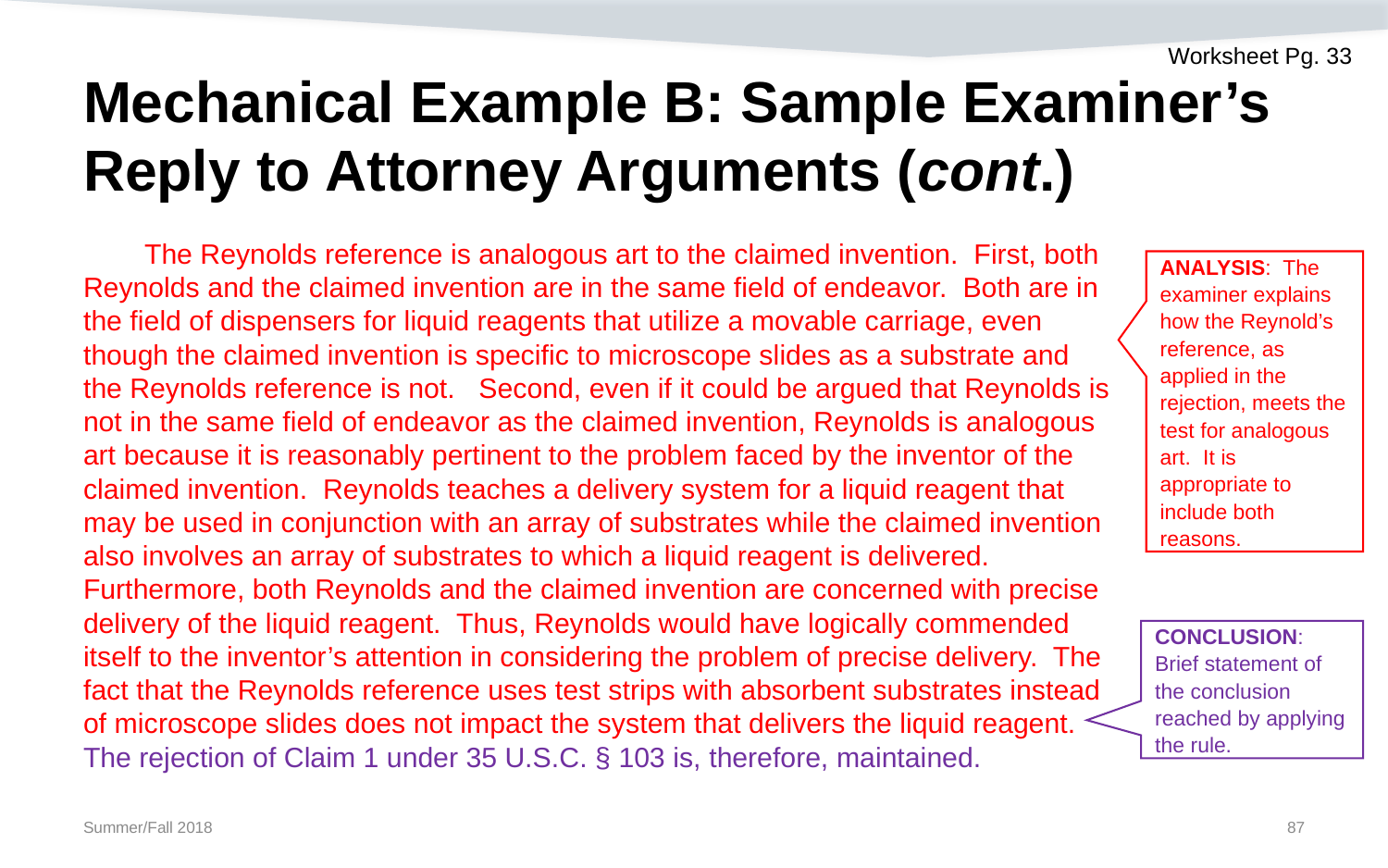

Worksheet Pg. 33
# Mechanical Example B: Sample Examiner’s Reply to Attorney Arguments (cont.)
	The Reynolds reference is analogous art to the claimed invention.  First, both Reynolds and the claimed invention are in the same field of endeavor.  Both are in the field of dispensers for liquid reagents that utilize a movable carriage, even though the claimed invention is specific to microscope slides as a substrate and the Reynolds reference is not.   Second, even if it could be argued that Reynolds is not in the same field of endeavor as the claimed invention, Reynolds is analogous art because it is reasonably pertinent to the problem faced by the inventor of the claimed invention.  Reynolds teaches a delivery system for a liquid reagent that may be used in conjunction with an array of substrates while the claimed invention also involves an array of substrates to which a liquid reagent is delivered.  Furthermore, both Reynolds and the claimed invention are concerned with precise delivery of the liquid reagent.  Thus, Reynolds would have logically commended itself to the inventor’s attention in considering the problem of precise delivery.  The fact that the Reynolds reference uses test strips with absorbent substrates instead of microscope slides does not impact the system that delivers the liquid reagent.  The rejection of Claim 1 under 35 U.S.C. § 103 is, therefore, maintained.
ANALYSIS:  The examiner explains how the Reynold’s reference, as applied in the rejection, meets the test for analogous art.  It is appropriate to include both reasons.
CONCLUSION:  Brief statement of the conclusion reached by applying the rule.
Summer/Fall 2018
87